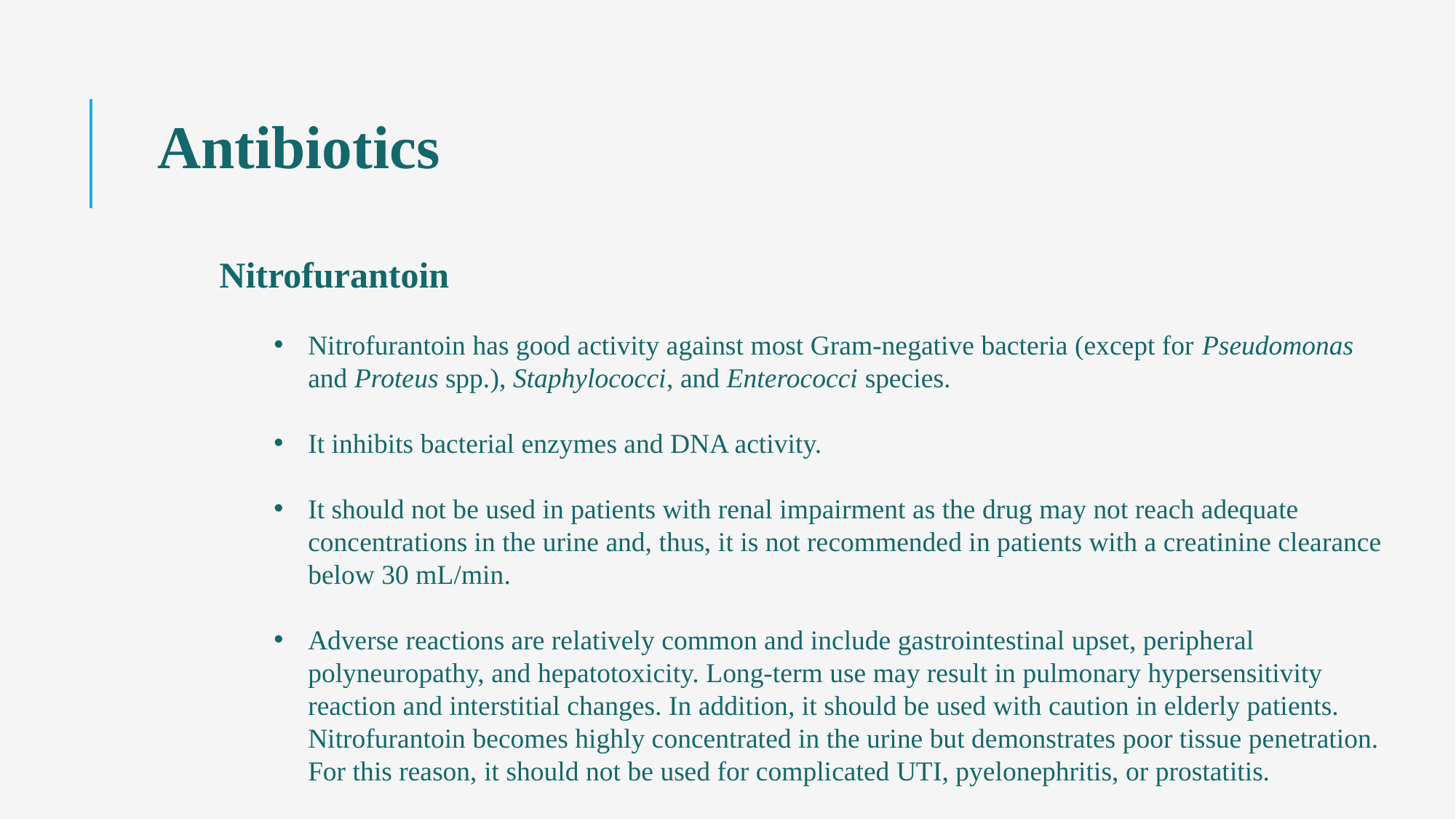

Antibiotics
Nitrofurantoin

Nitrofurantoin has good activity against most Gram-negative bacteria (except for Pseudomonas and Proteus spp.), Staphylococci, and Enterococci species.

It inhibits bacterial enzymes and DNA activity.

It should not be used in patients with renal impairment as the drug may not reach adequate concentrations in the urine and, thus, it is not recommended in patients with a creatinine clearance below 30 mL/min.

Adverse reactions are relatively common and include gastrointestinal upset, peripheral polyneuropathy, and hepatotoxicity. Long-term use may result in pulmonary hypersensitivity reaction and interstitial changes. In addition, it should be used with caution in elderly patients. Nitrofurantoin becomes highly concentrated in the urine but demonstrates poor tissue penetration. For this reason, it should not be used for complicated UTI, pyelonephritis, or prostatitis.